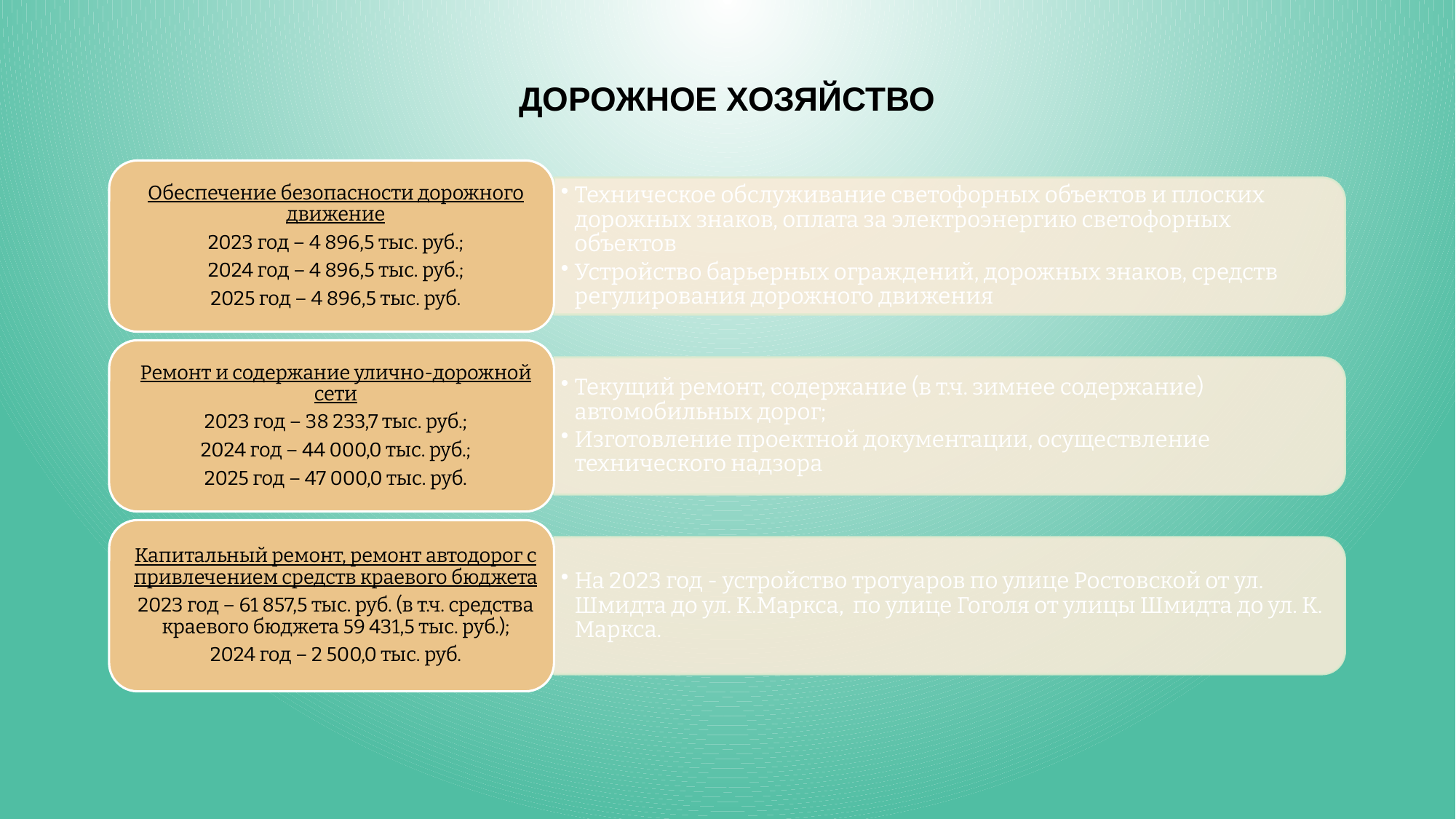

# Дорожное хозяйство
Техническое обслуживание светофорных объектов и плоских дорожных знаков, оплата за электроэнергию светофорных объектов
Устройство барьерных ограждений, дорожных знаков, средств регулирования дорожного движения
Обеспечение безопасности дорожного движение
2023 год – 4 896,5 тыс. руб.;
2024 год – 4 896,5 тыс. руб.;
2025 год – 4 896,5 тыс. руб.
Текущий ремонт, содержание (в т.ч. зимнее содержание) автомобильных дорог;
Изготовление проектной документации, осуществление технического надзора
Ремонт и содержание улично-дорожной сети
2023 год – 38 233,7 тыс. руб.;
2024 год – 44 000,0 тыс. руб.;
2025 год – 47 000,0 тыс. руб.
На 2023 год - устройство тротуаров по улице Ростовской от ул. Шмидта до ул. К.Маркса,  по улице Гоголя от улицы Шмидта до ул. К. Маркса.
Капитальный ремонт, ремонт автодорог с привлечением средств краевого бюджета
2023 год – 61 857,5 тыс. руб. (в т.ч. средства краевого бюджета 59 431,5 тыс. руб.);
2024 год – 2 500,0 тыс. руб.